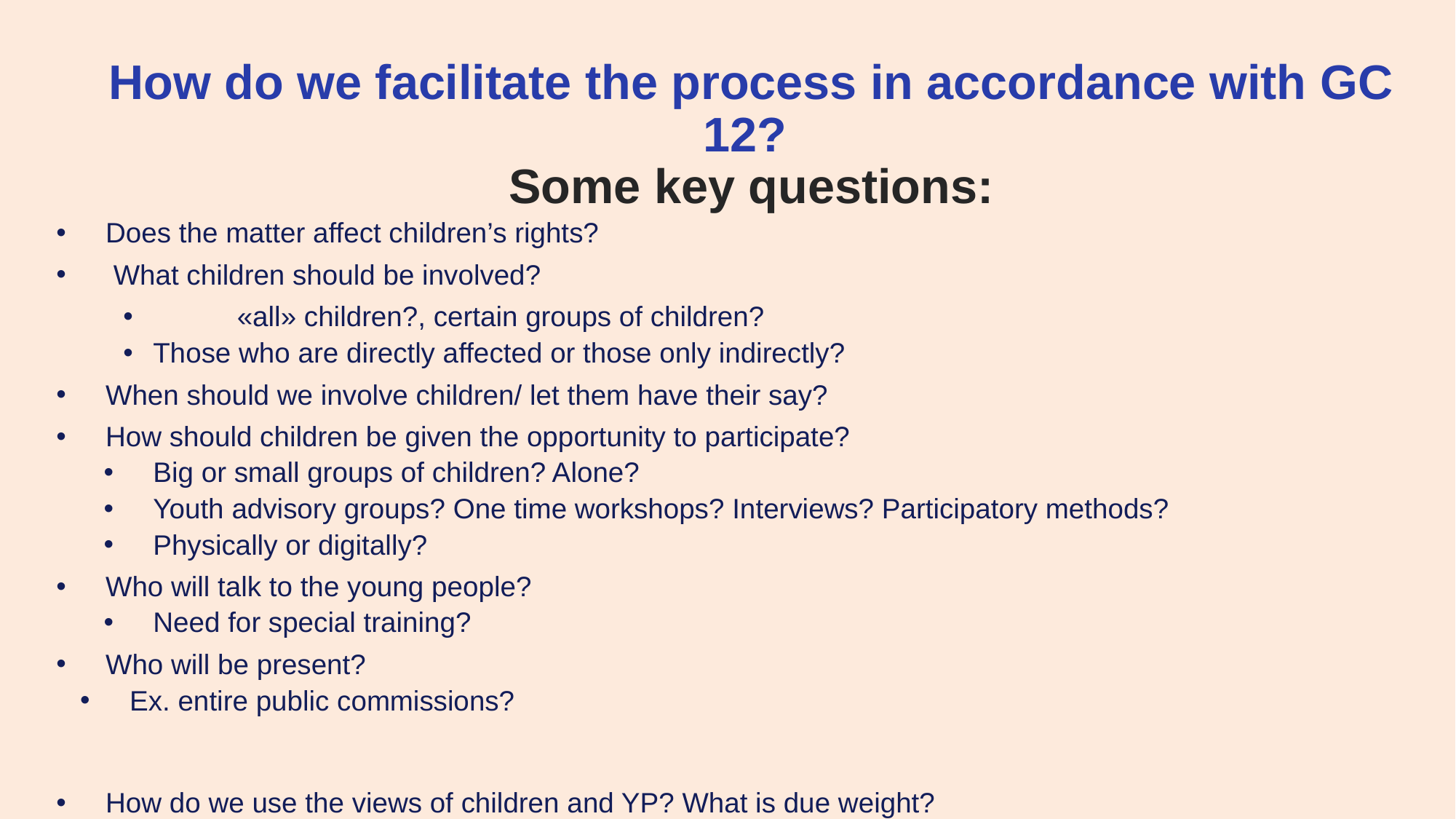

How do we facilitate the process in accordance with GC 12?
Some key questions:
Does the matter affect children’s rights?
 What children should be involved?
	«all» children?, certain groups of children?
Those who are directly affected or those only indirectly?
When should we involve children/ let them have their say?
How should children be given the opportunity to participate?
Big or small groups of children? Alone?
Youth advisory groups? One time workshops? Interviews? Participatory methods?
Physically or digitally?
Who will talk to the young people?
Need for special training?
Who will be present?
Ex. entire public commissions?
How do we use the views of children and YP? What is due weight?